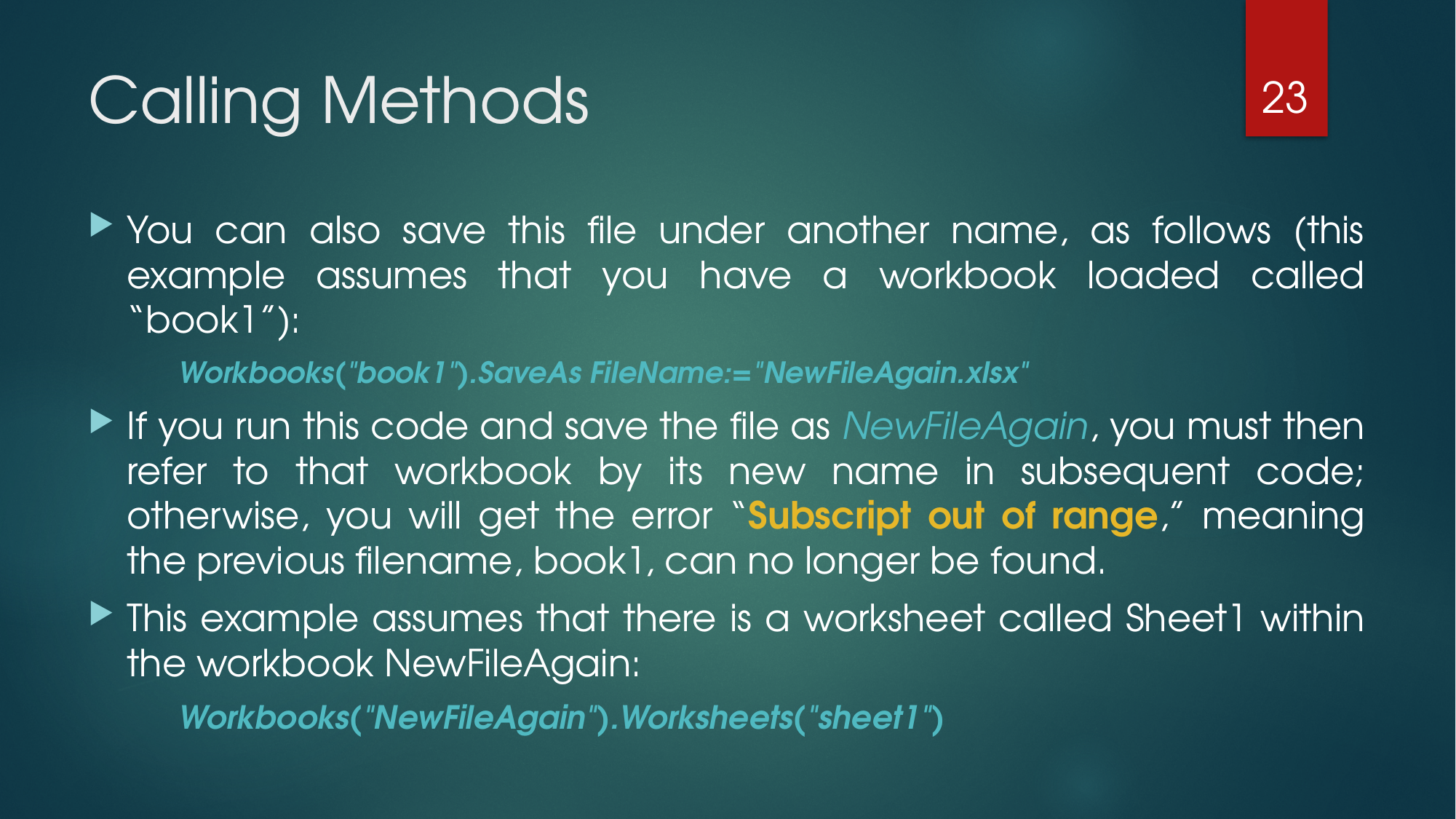

23
# Calling Methods
You can also save this file under another name, as follows (this example assumes that you have a workbook loaded called “book1”):
Workbooks("book1").SaveAs FileName:="NewFileAgain.xlsx"
If you run this code and save the file as NewFileAgain, you must then refer to that workbook by its new name in subsequent code; otherwise, you will get the error “Subscript out of range,” meaning the previous filename, book1, can no longer be found.
This example assumes that there is a worksheet called Sheet1 within the workbook NewFileAgain:
Workbooks("NewFileAgain").Worksheets("sheet1")